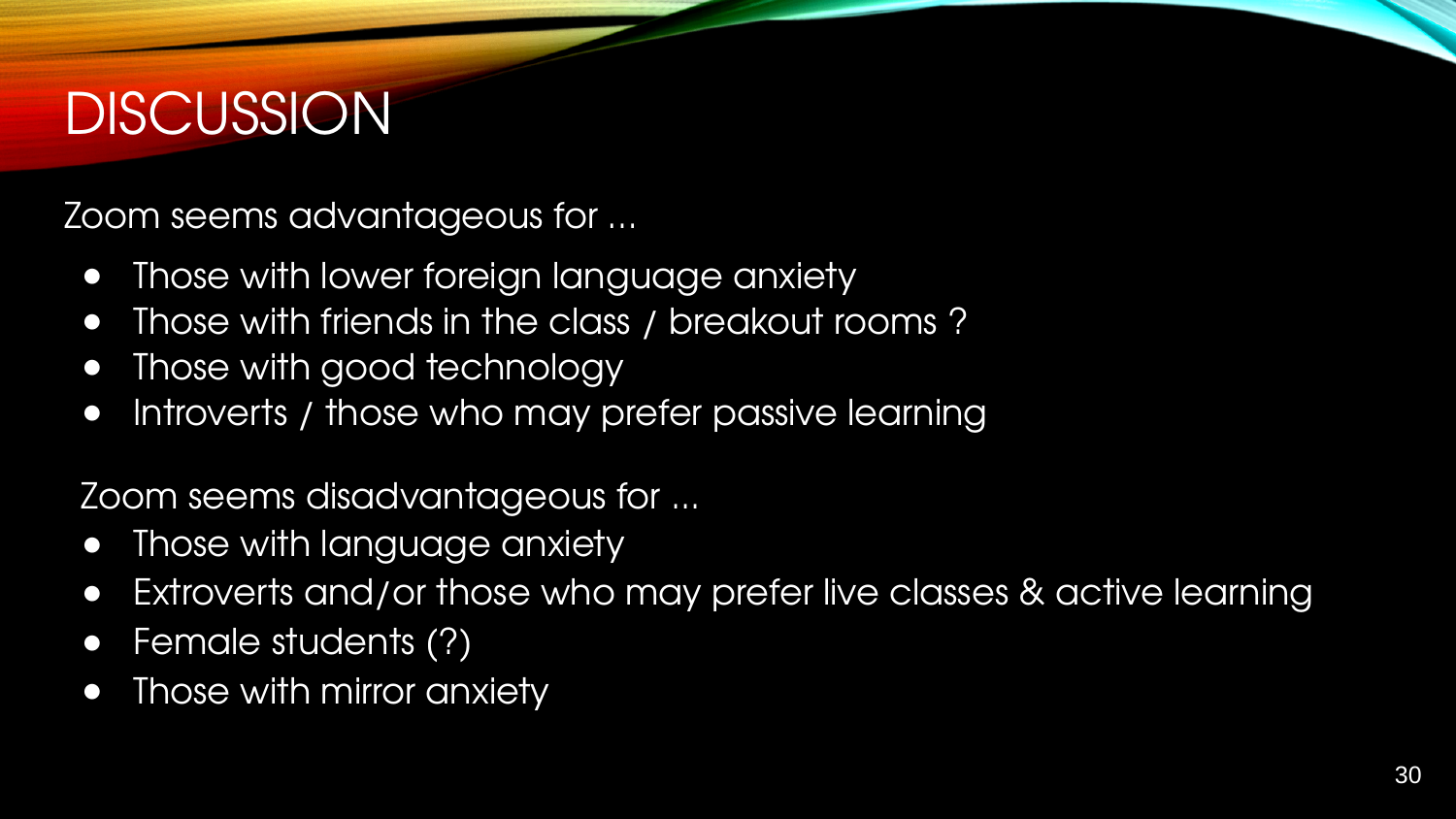

# Discussion
Zoom seems advantageous for …
Those with lower foreign language anxiety
Those with friends in the class / breakout rooms ?
Those with good technology
Introverts / those who may prefer passive learning

Zoom seems disadvantageous for ...
Those with language anxiety
Extroverts and/or those who may prefer live classes & active learning
Female students (?)
Those with mirror anxiety
30